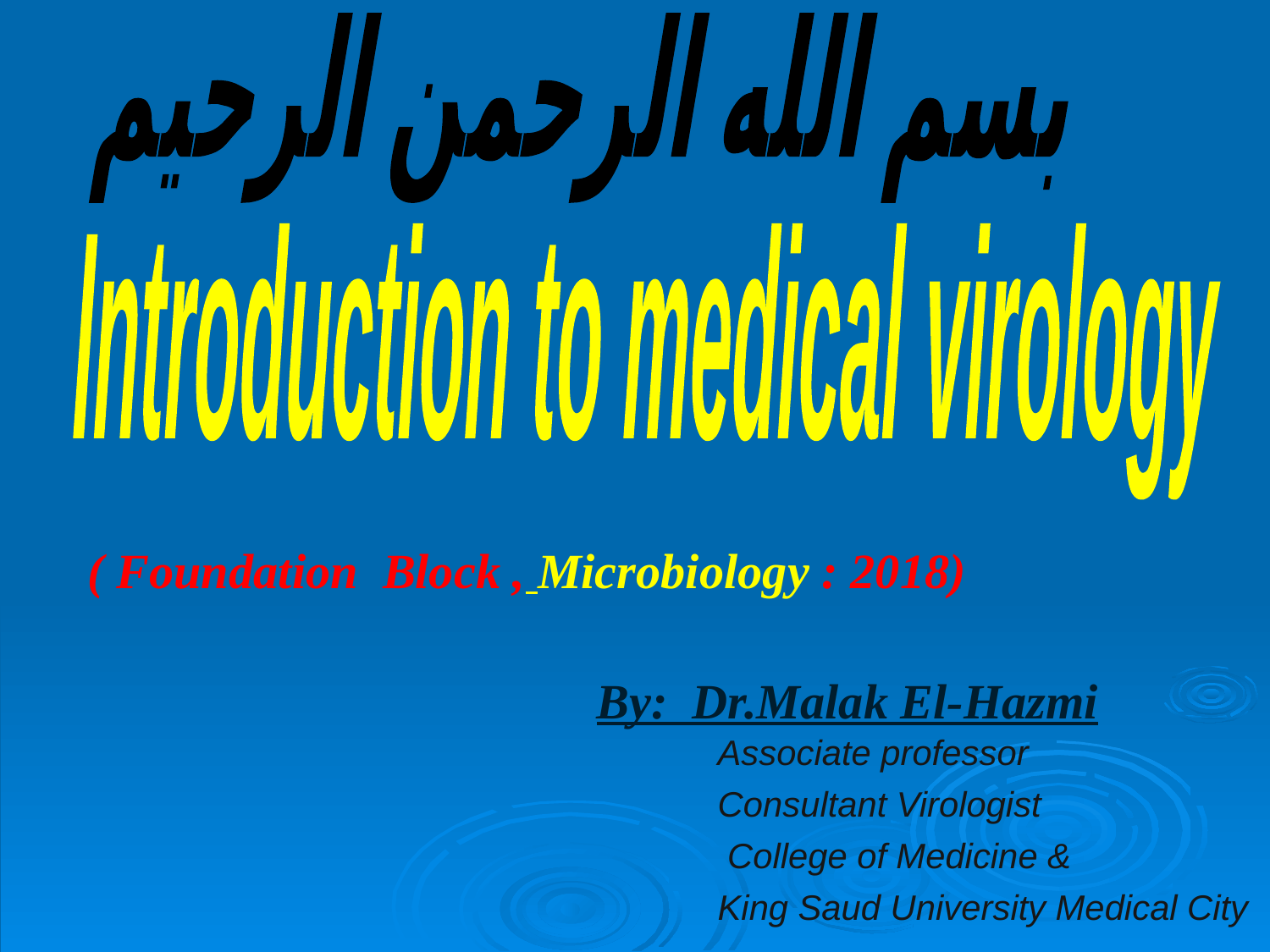

بسم الله الرحمن الرحيم
Introduction to medical virology

( Foundation  Block , Microbiology : 2018)
By:  Dr.Malak El-Hazmi
Associate professor
Consultant Virologist
 College of Medicine &
King Saud University Medical City